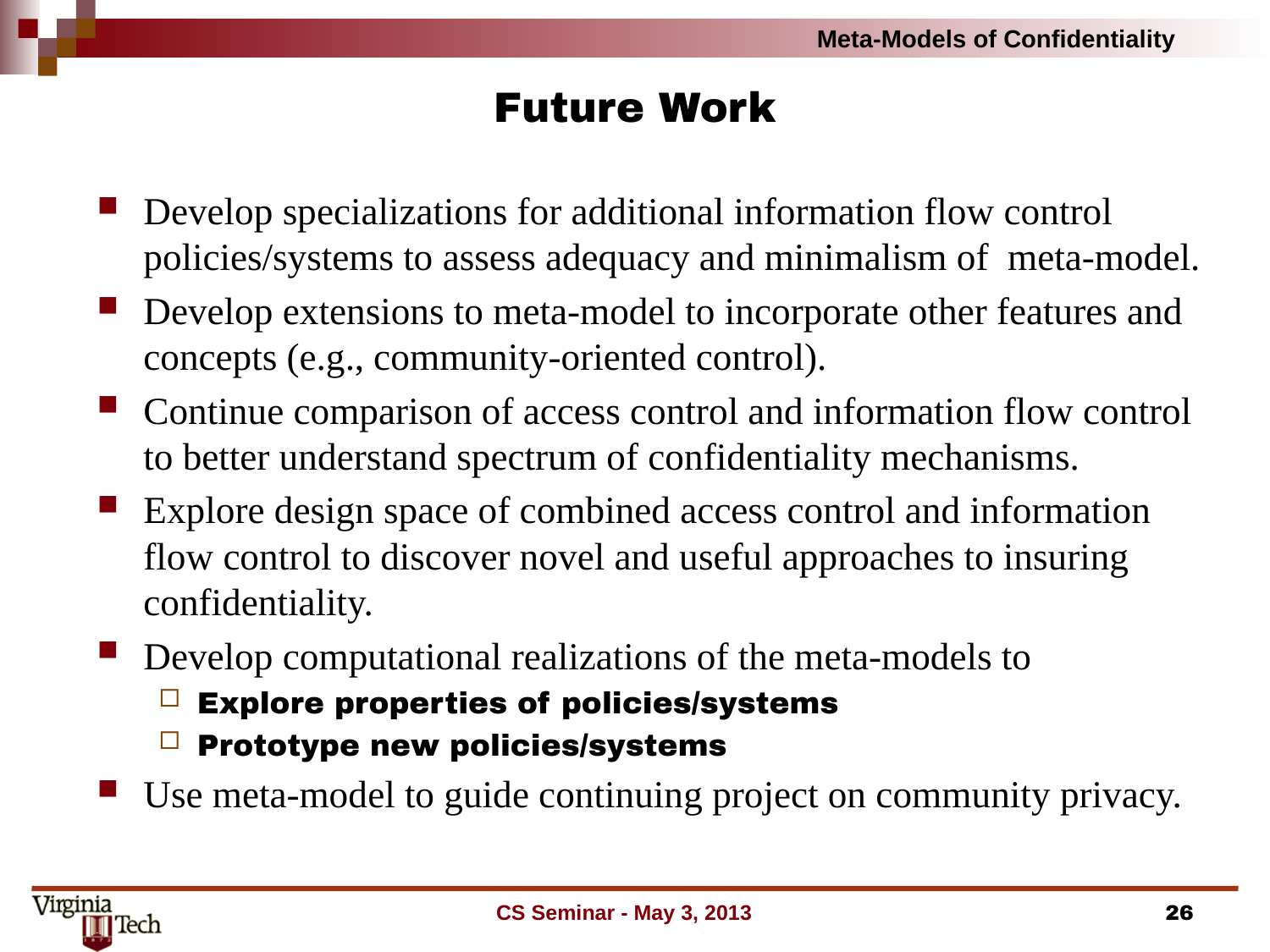

# Future Work
Develop specializations for additional information flow control policies/systems to assess adequacy and minimalism of  meta-model.
Develop extensions to meta-model to incorporate other features and concepts (e.g., community-oriented control).
Continue comparison of access control and information flow control to better understand spectrum of confidentiality mechanisms.
Explore design space of combined access control and information flow control to discover novel and useful approaches to insuring confidentiality.
Develop computational realizations of the meta-models to
Explore properties of policies/systems
Prototype new policies/systems
Use meta-model to guide continuing project on community privacy.

CS Seminar - May 3, 2013
26